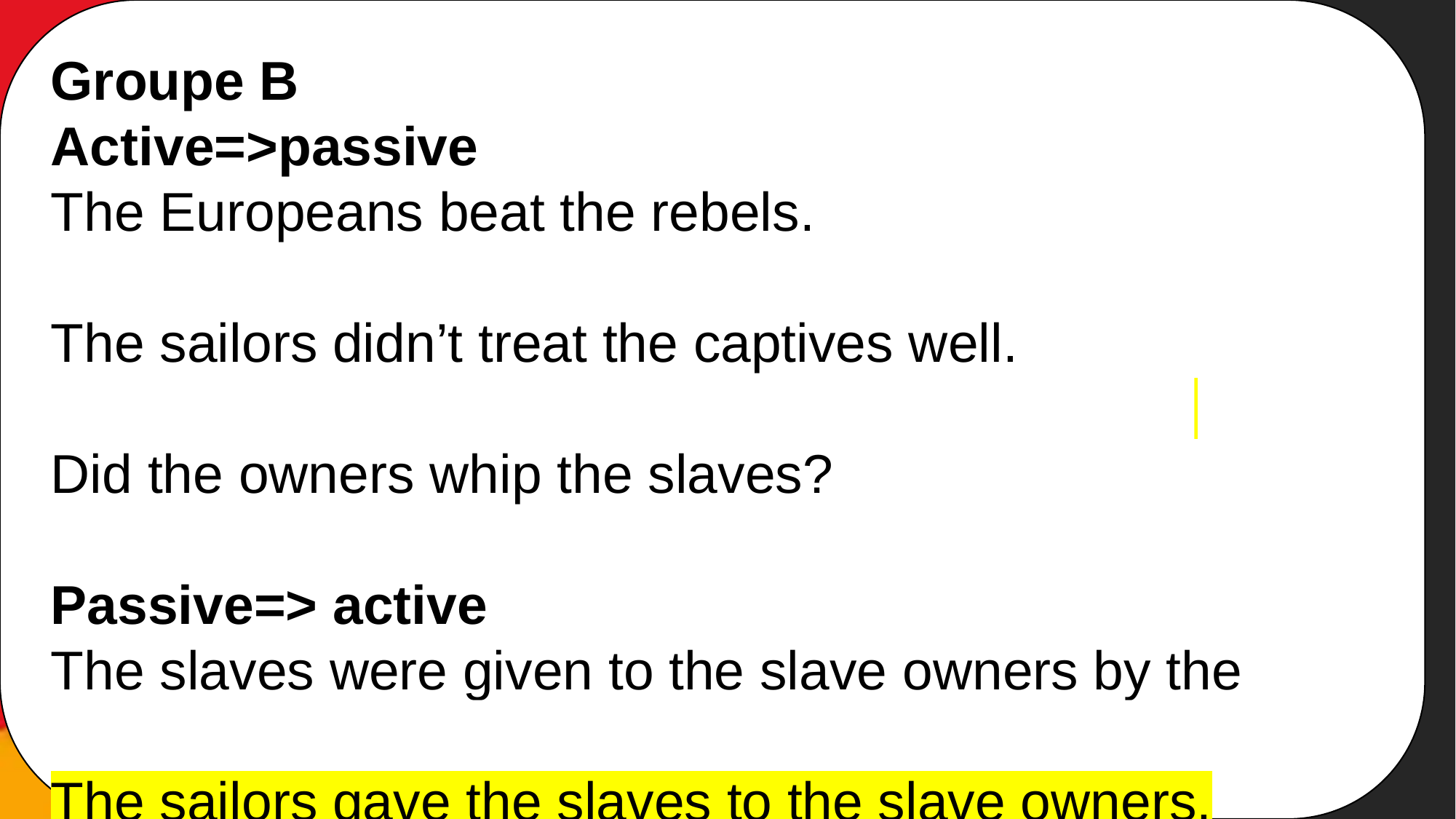

Groupe B
Active=>passive
The Europeans beat the rebels.
The rebels were beaten by the Europeans.
The sailors didn’t treat the captives well.
The captives weren’t treated well by the sailors.
Did the owners whip the slaves?
Were the slaves whipped by the owners?
Passive=> active
The slaves were given to the slave owners by the sailors.
The sailors gave the slaves to the slave owners.